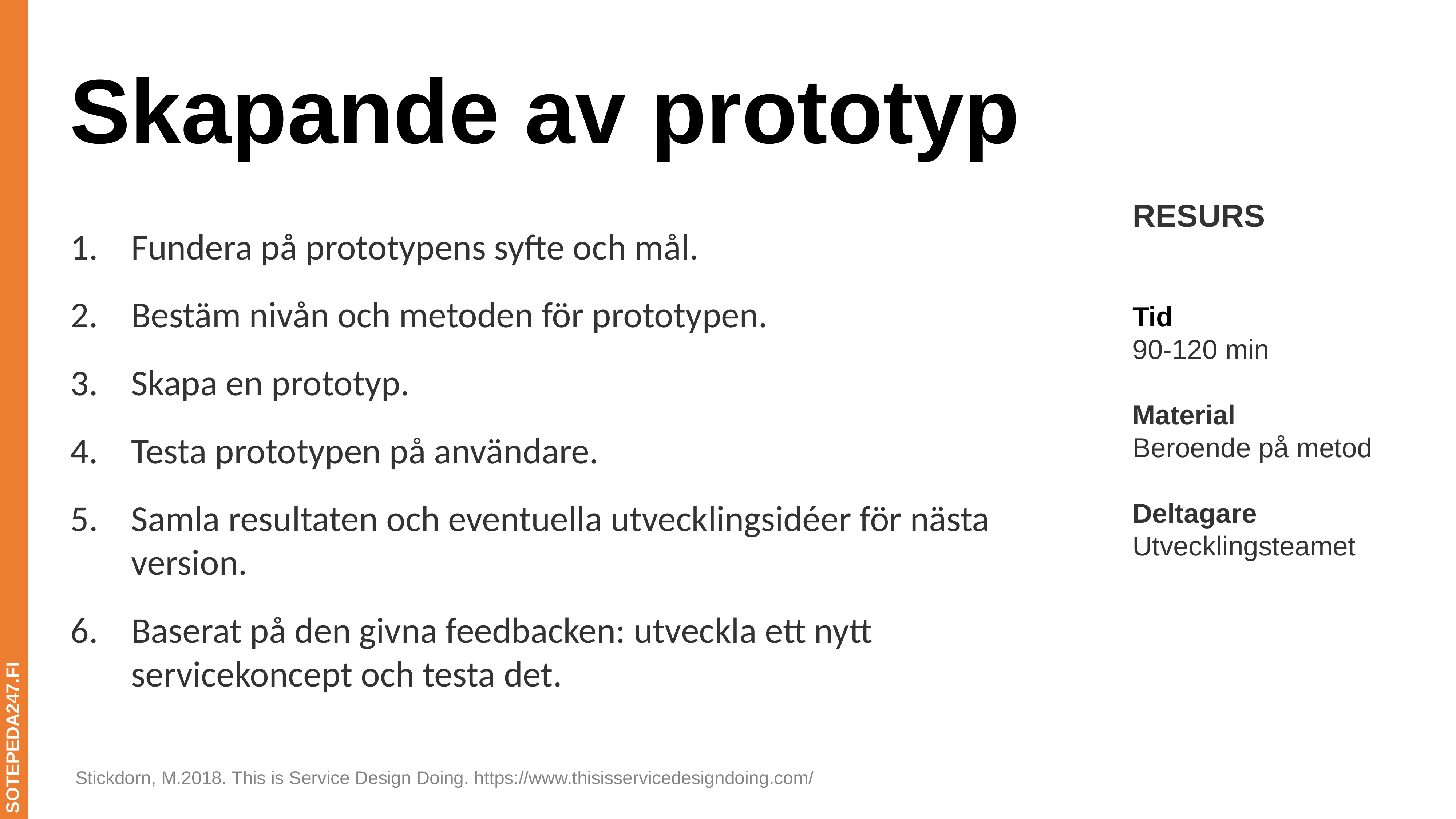

# Skapande av prototyp
RESURS
Tid
90-120 min

Material
Beroende på metod

Deltagare
Utvecklingsteamet
Fundera på prototypens syfte och mål.
Bestäm nivån och metoden för prototypen.
Skapa en prototyp.
Testa prototypen på användare.
Samla resultaten och eventuella utvecklingsidéer för nästa version.
Baserat på den givna feedbacken: utveckla ett nytt servicekoncept och testa det.
SOTEPEDA247.FI
Stickdorn, M.2018. This is Service Design Doing. https://www.thisisservicedesigndoing.com/